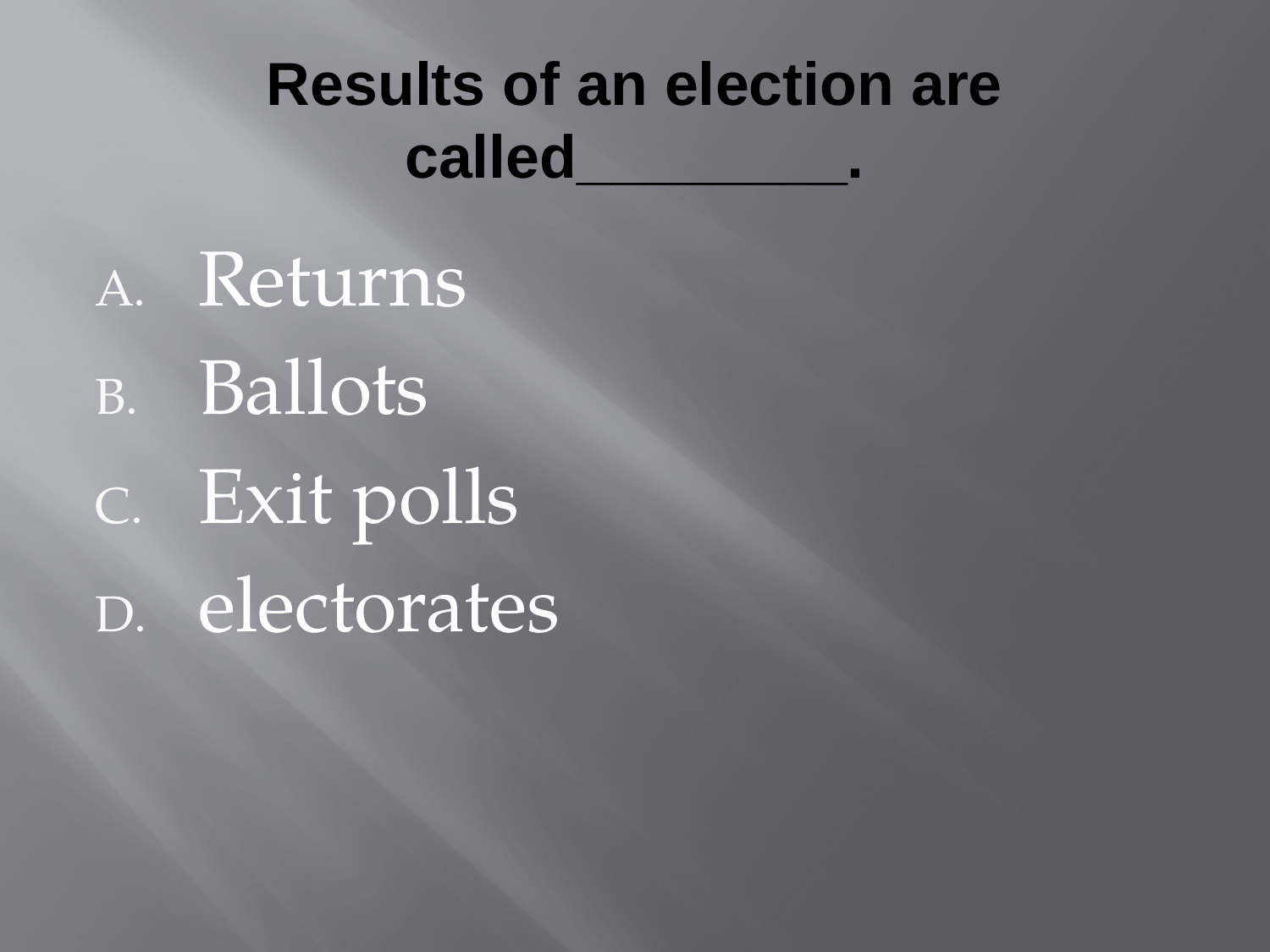

# Results of an election are called________.
Returns
Ballots
Exit polls
electorates